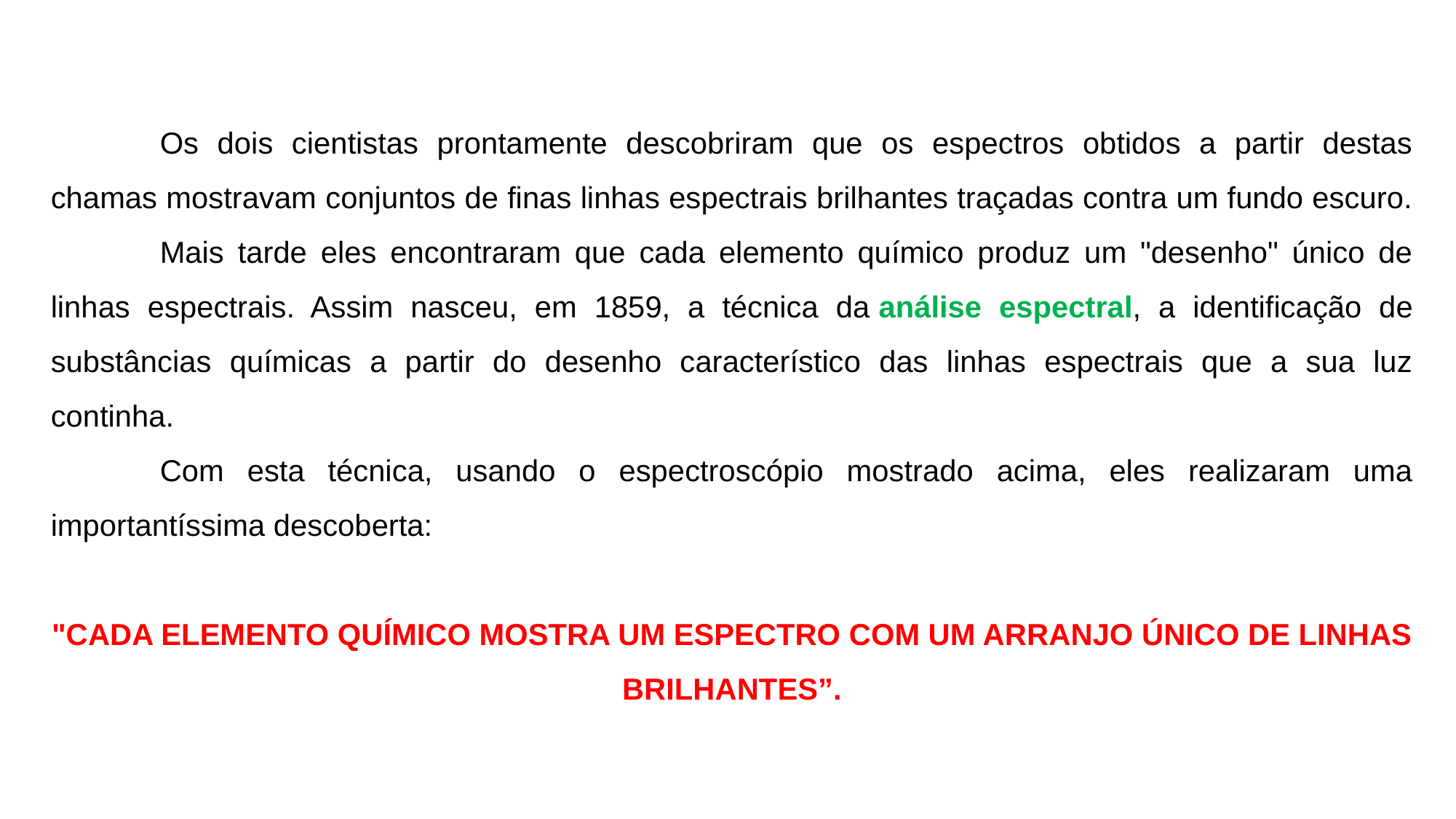

Os dois cientistas prontamente descobriram que os espectros obtidos a partir destas chamas mostravam conjuntos de finas linhas espectrais brilhantes traçadas contra um fundo escuro.
	Mais tarde eles encontraram que cada elemento químico produz um "desenho" único de linhas espectrais. Assim nasceu, em 1859, a técnica da análise espectral, a identificação de substâncias químicas a partir do desenho característico das linhas espectrais que a sua luz continha.
	Com esta técnica, usando o espectroscópio mostrado acima, eles realizaram uma importantíssima descoberta:
"CADA ELEMENTO QUÍMICO MOSTRA UM ESPECTRO COM UM ARRANJO ÚNICO DE LINHAS BRILHANTES”.